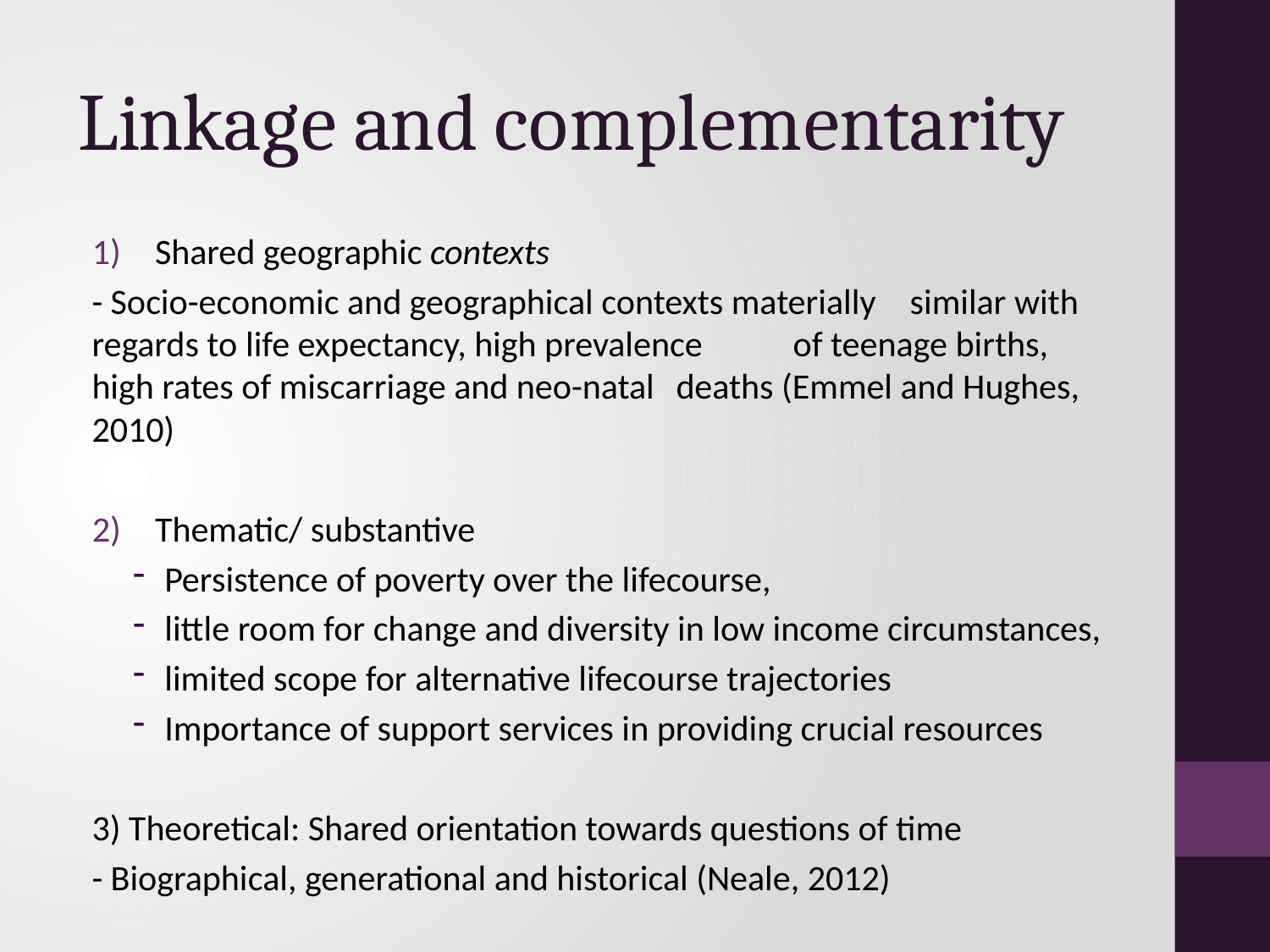

# Linkage and complementarity
Shared geographic contexts
	- Socio-economic and geographical contexts materially 	similar with regards to life expectancy, high prevalence 	of teenage births, high rates of miscarriage and neo-natal 	deaths (Emmel and Hughes, 2010)

Thematic/ substantive
Persistence of poverty over the lifecourse,
little room for change and diversity in low income circumstances,
limited scope for alternative lifecourse trajectories
Importance of support services in providing crucial resources

3) Theoretical: Shared orientation towards questions of time
	- Biographical, generational and historical (Neale, 2012)